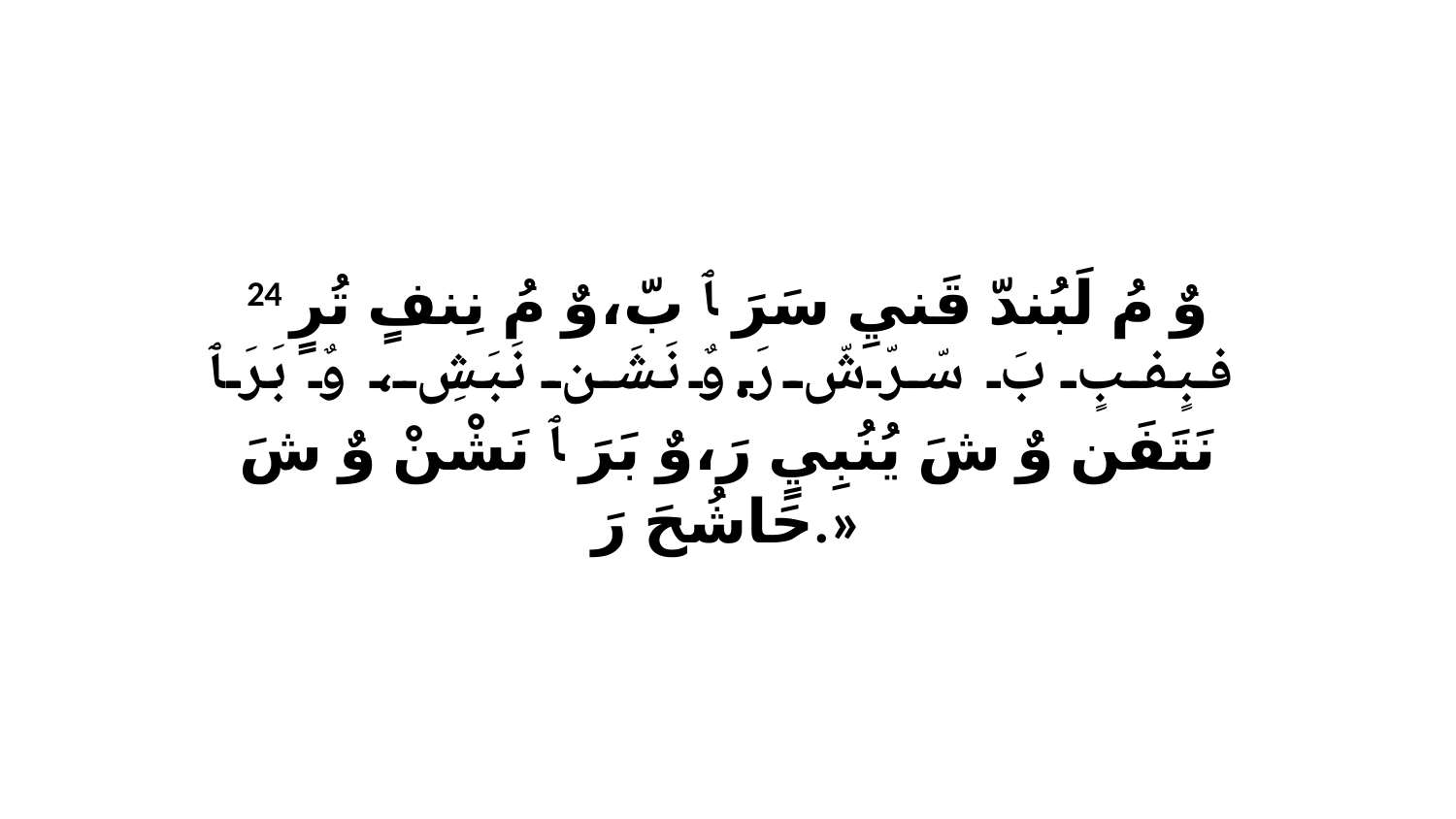

24 وٌ مُ لَبُندّ قَنيِ سَرَ ﭑ بّ،وٌ مُ نِنفٍ تُرٍ فبٍفبٍ بَ سّرّشّ رَ.وٌ نَشَن نَبَشِ، وٌ بَرَ ﭑ نَتَفَن وٌ شَ يُنُبِيٍ رَ،وٌ بَرَ ﭑ نَشْنْ وٌ شَ حَاشُحَ رَ.»